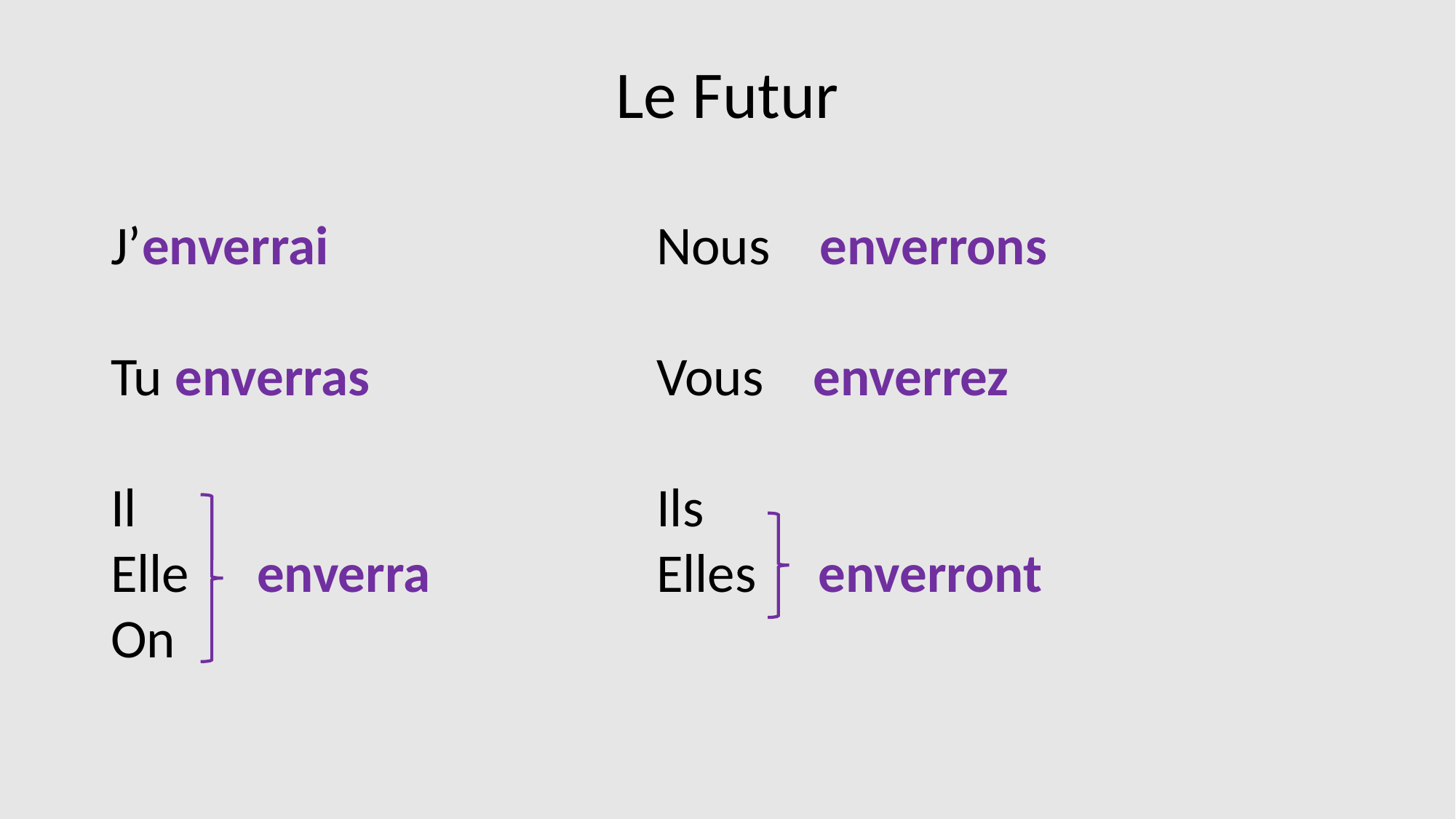

# Le Futur
J’enverrai				Nous    enverrons

Tu enverras			Vous    enverrez

Il					Ils
Elle	   enverra			Elles     enverront
On